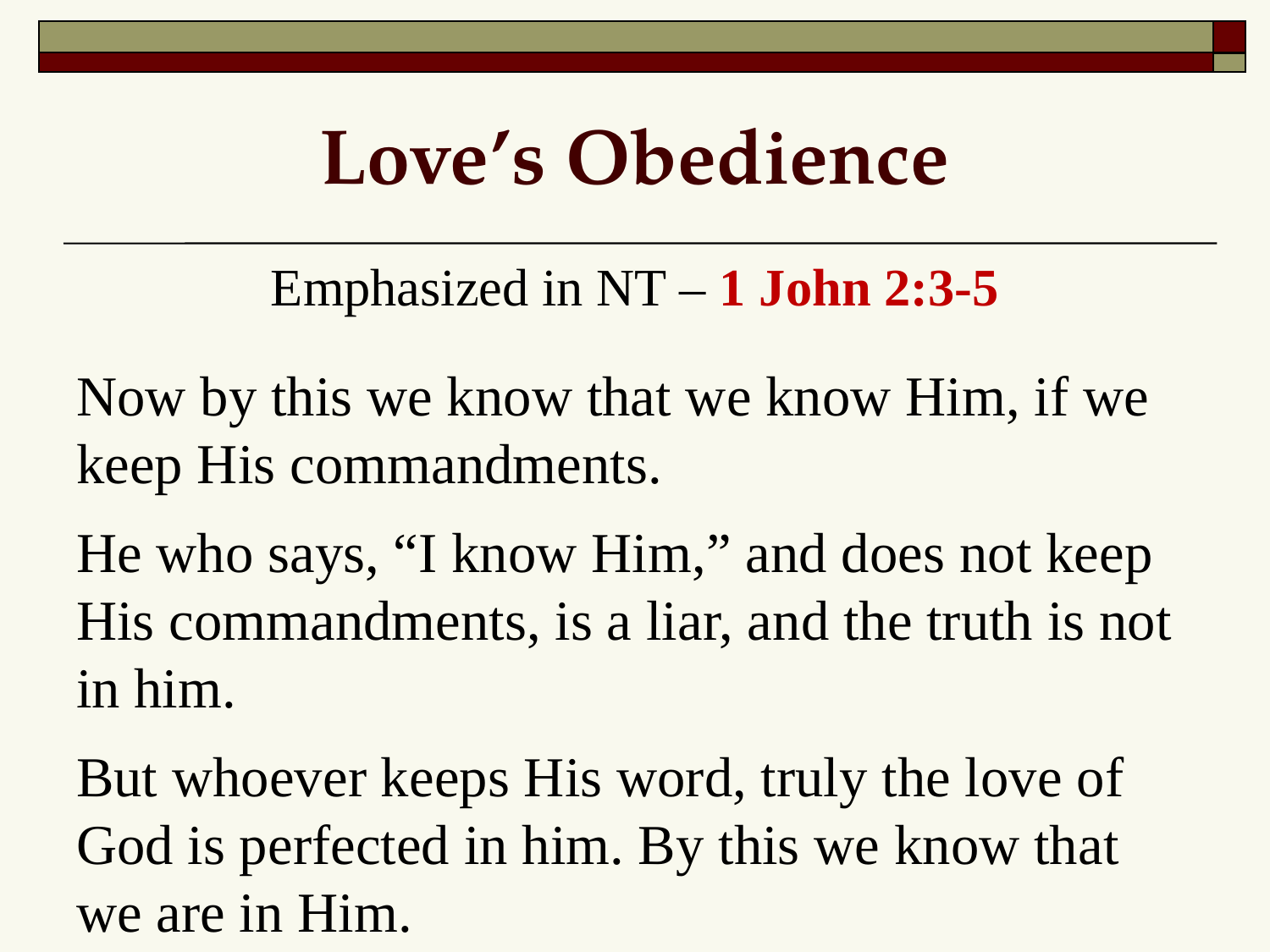

# Love’s Obedience
Emphasized in NT – 1 John 2:3-5
Now by this we know that we know Him, if we keep His commandments.
He who says, “I know Him,” and does not keep His commandments, is a liar, and the truth is not in him.
But whoever keeps His word, truly the love of God is perfected in him. By this we know that we are in Him.